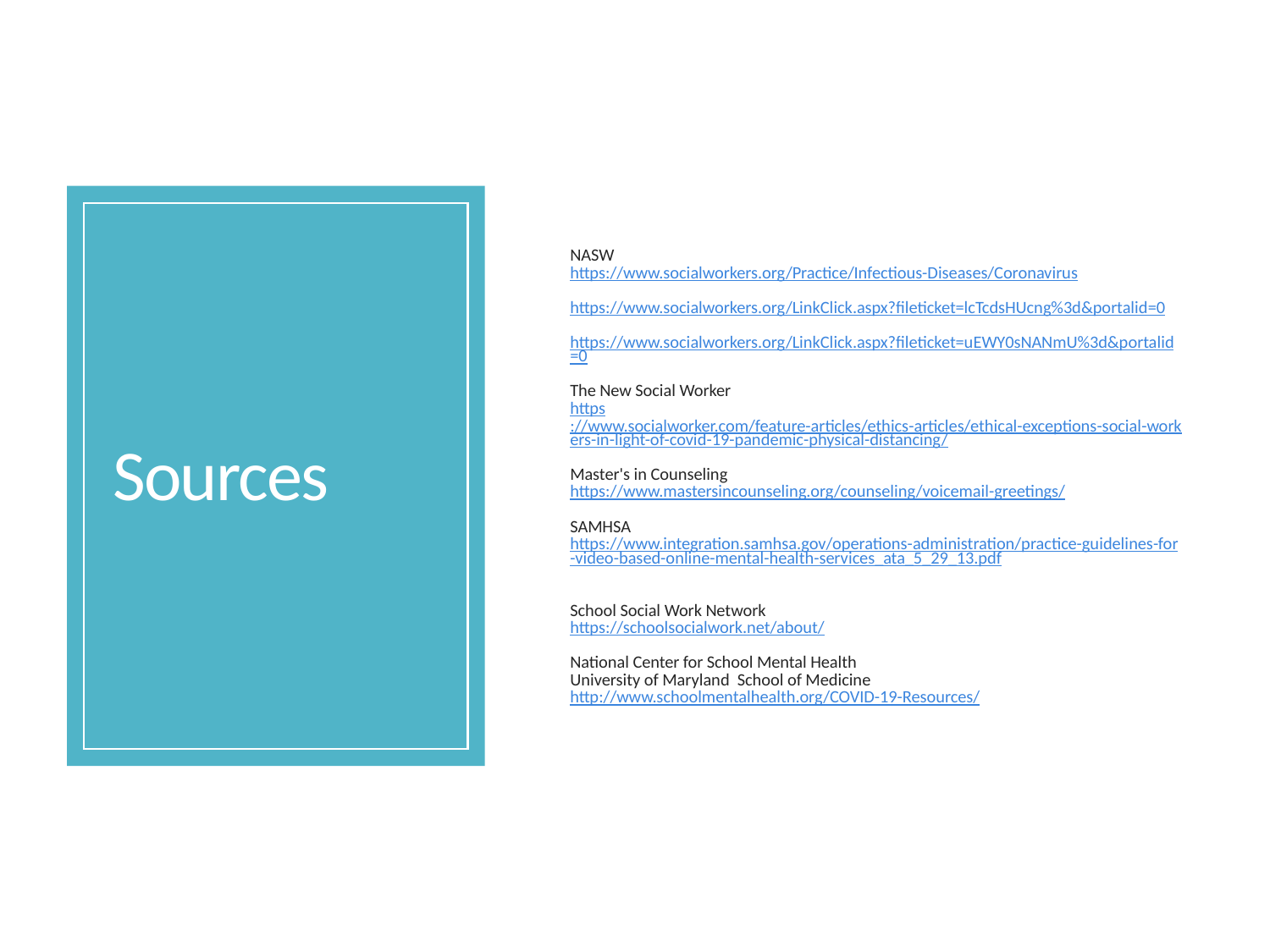

# Sources
NASW
https://www.socialworkers.org/Practice/Infectious-Diseases/Coronavirus
https://www.socialworkers.org/LinkClick.aspx?fileticket=lcTcdsHUcng%3d&portalid=0
https://www.socialworkers.org/LinkClick.aspx?fileticket=uEWY0sNANmU%3d&portalid=0
The New Social Worker
https://www.socialworker.com/feature-articles/ethics-articles/ethical-exceptions-social-workers-in-light-of-covid-19-pandemic-physical-distancing/
Master's in Counseling
https://www.mastersincounseling.org/counseling/voicemail-greetings/
SAMHSA
https://www.integration.samhsa.gov/operations-administration/practice-guidelines-for-video-based-online-mental-health-services_ata_5_29_13.pdf
School Social Work Network
https://schoolsocialwork.net/about/
National Center for School Mental Health
University of Maryland  School of Medicine
http://www.schoolmentalhealth.org/COVID-19-Resources/